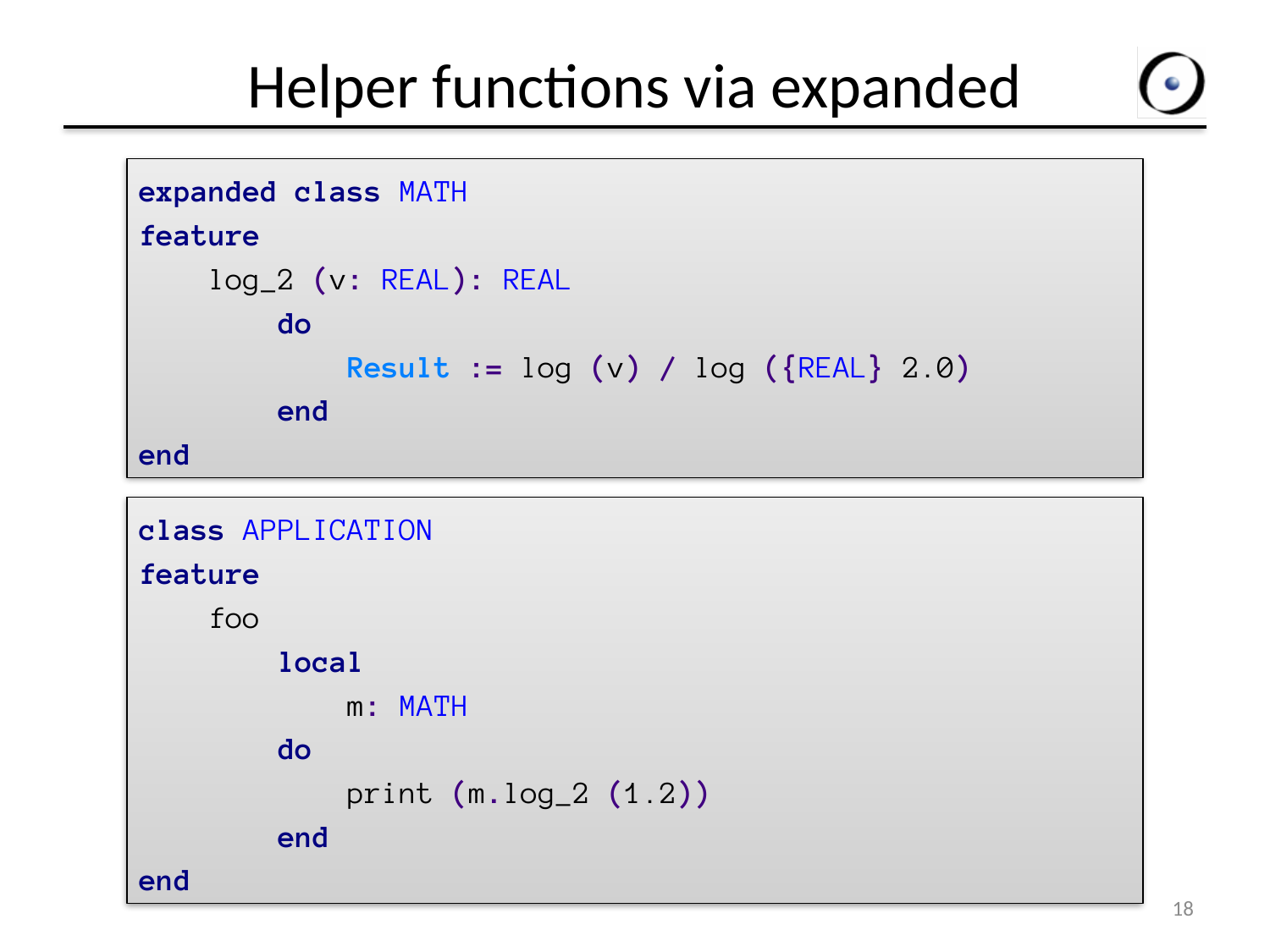

# Helper functions via expanded

expanded class MATH
feature
    log_2 (v: REAL): REAL
        do
            Result := log (v) / log ({REAL} 2.0)
        end
end
class APPLICATION
feature
    foo
        local
            m: MATH
        do
            print (m.log_2 (1.2))
        end
end
18